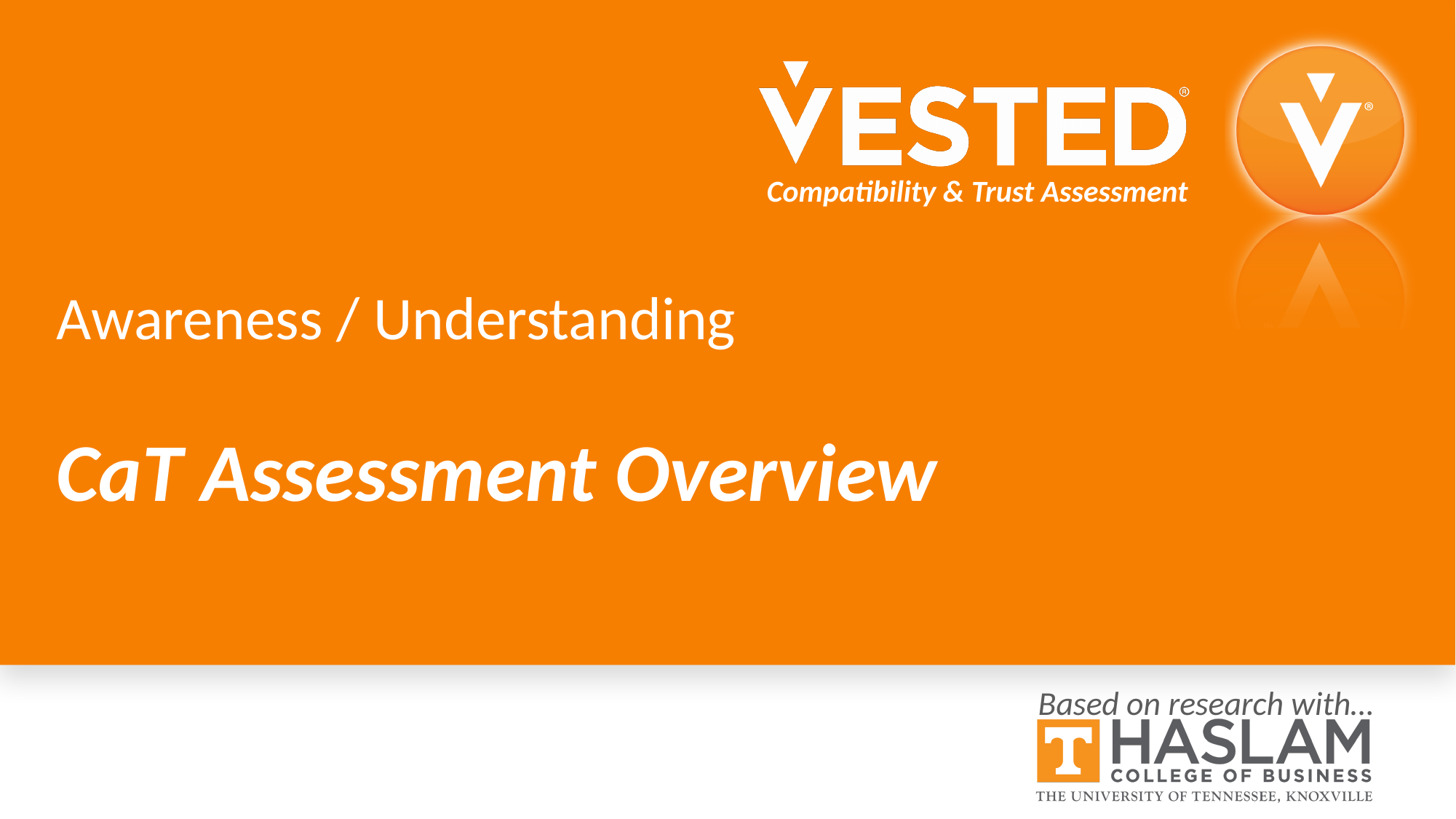

# Awareness / Understanding
CaT Assessment Overview